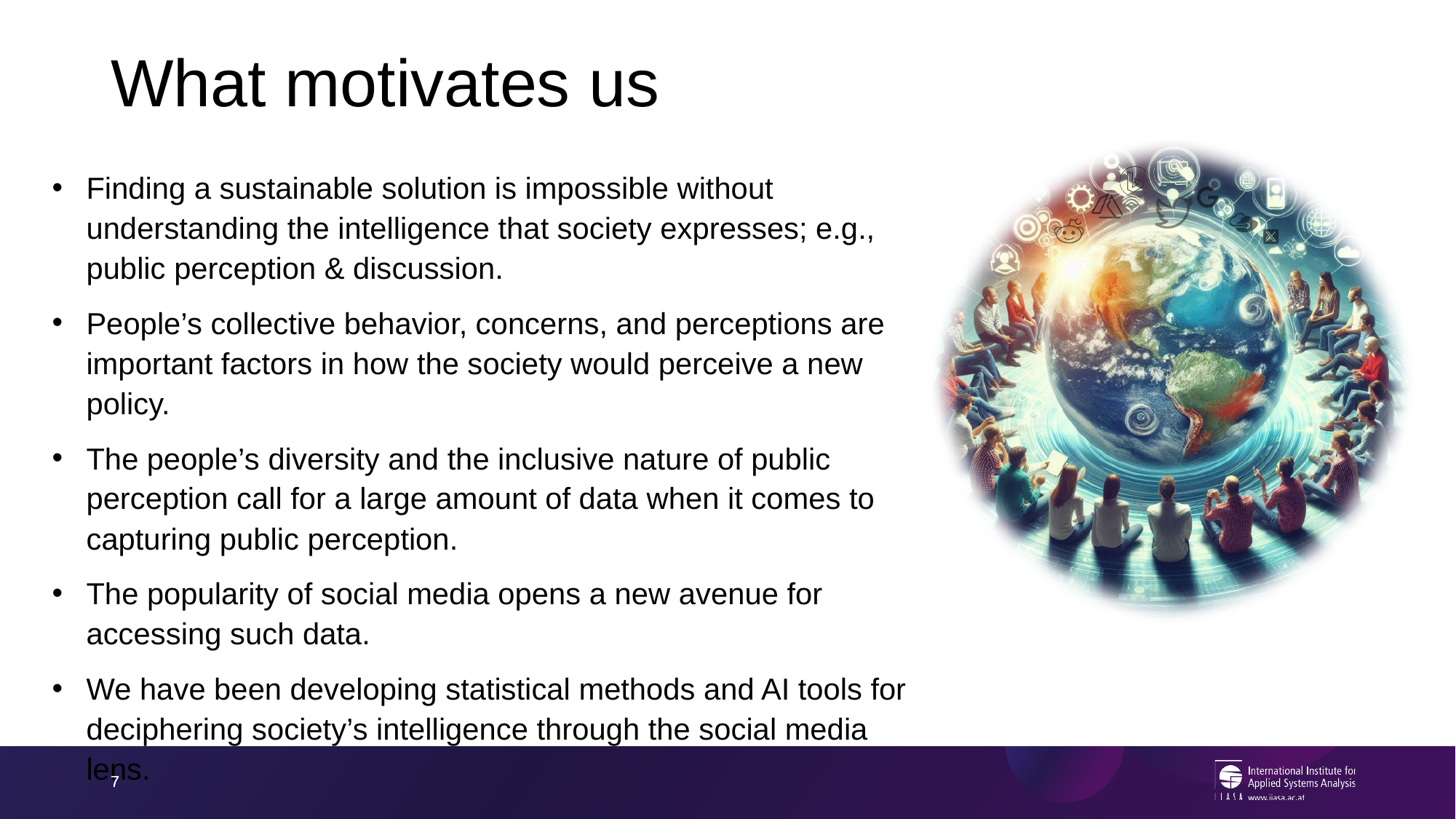

# What motivates us

Finding a sustainable solution is impossible without understanding the intelligence that society expresses; e.g., public perception & discussion.
People’s collective behavior, concerns, and perceptions are important factors in how the society would perceive a new policy.
The people’s diversity and the inclusive nature of public perception call for a large amount of data when it comes to capturing public perception.
The popularity of social media opens a new avenue for accessing such data.
We have been developing statistical methods and AI tools for deciphering society’s intelligence through the social media lens.
7